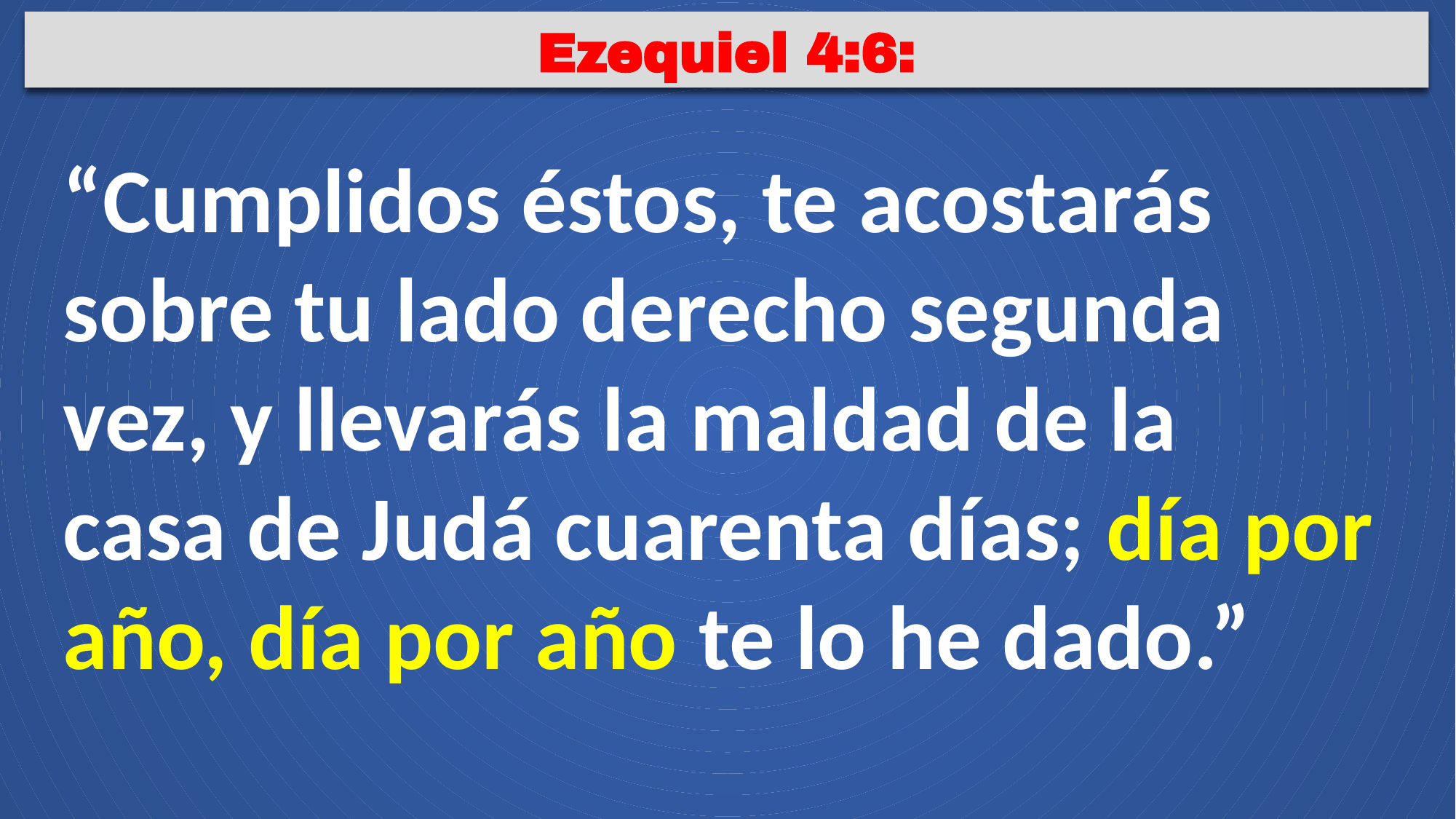

Ezequiel 4:6:
“Cumplidos éstos, te acostarás sobre tu lado derecho segunda vez, y llevarás la maldad de la
casa de Judá cuarenta días; día por año, día por año te lo he dado.”